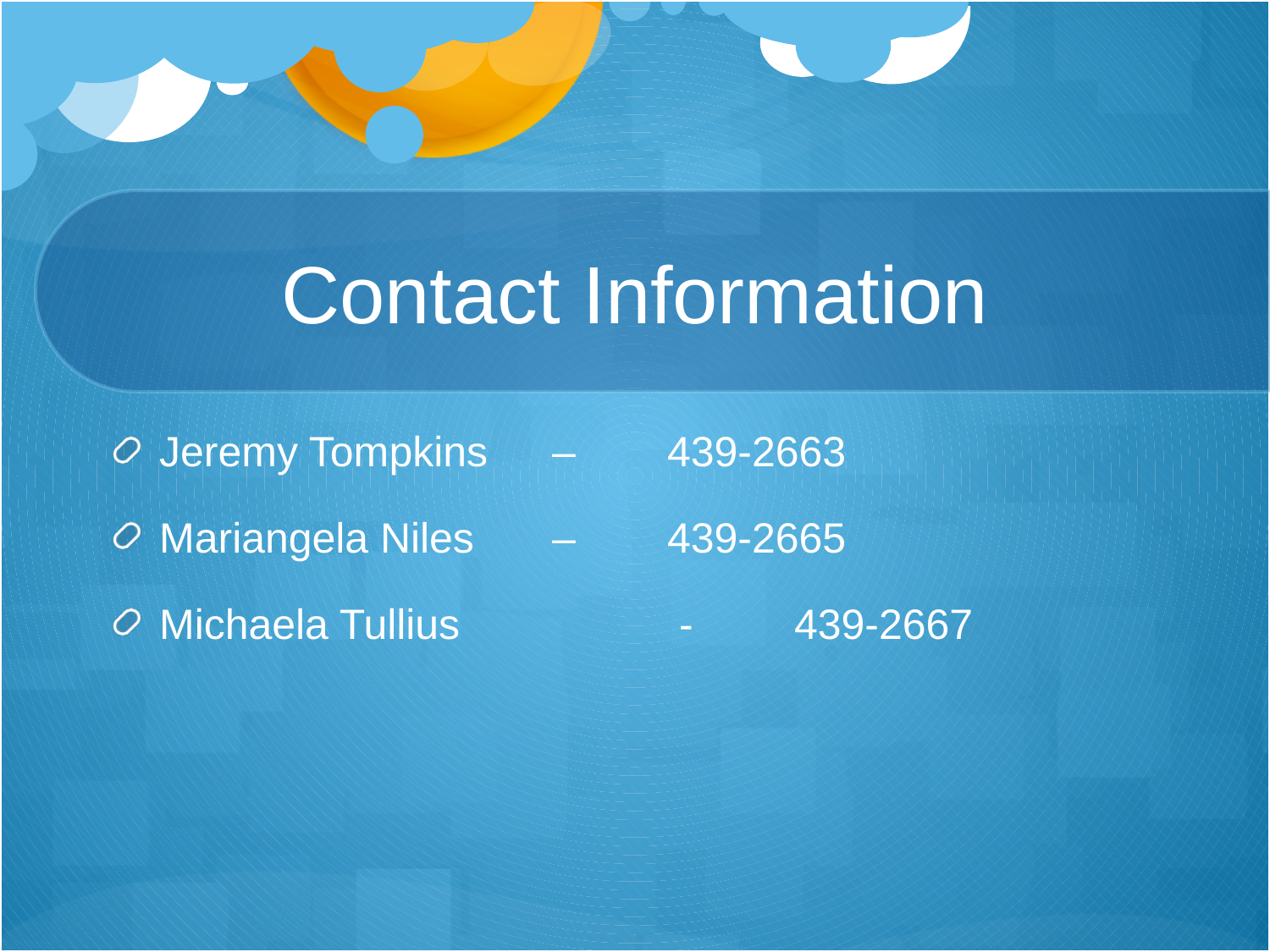

# Contact Information
Jeremy Tompkins	 – 	439-2663
Mariangela Niles	 –	439-2665
Michaela Tullius		 -  	439-2667